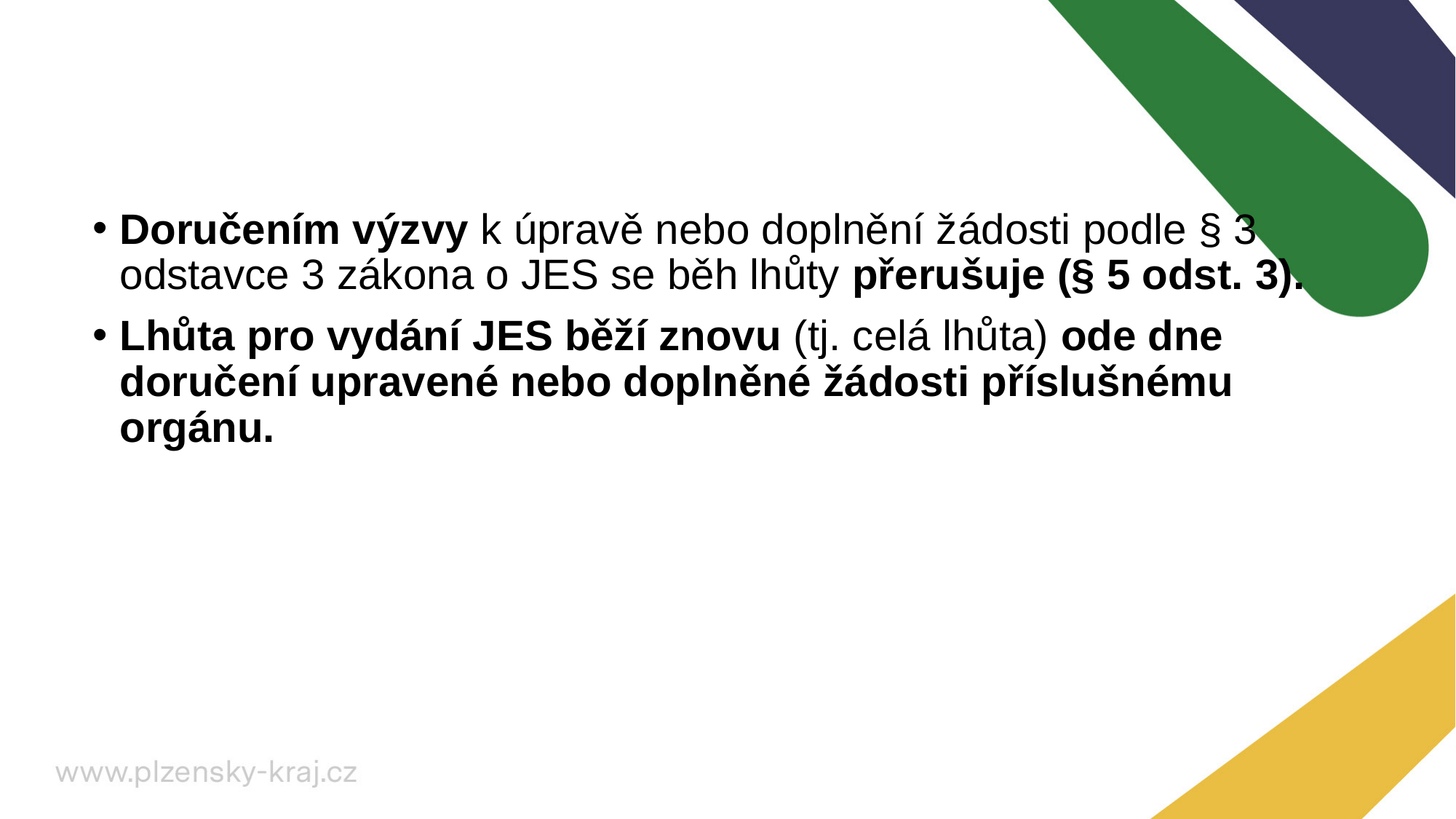

#
Doručením výzvy k úpravě nebo doplnění žádosti podle § 3 odstavce 3 zákona o JES se běh lhůty přerušuje (§ 5 odst. 3).
Lhůta pro vydání JES běží znovu (tj. celá lhůta) ode dne doručení upravené nebo doplněné žádosti příslušnému orgánu.